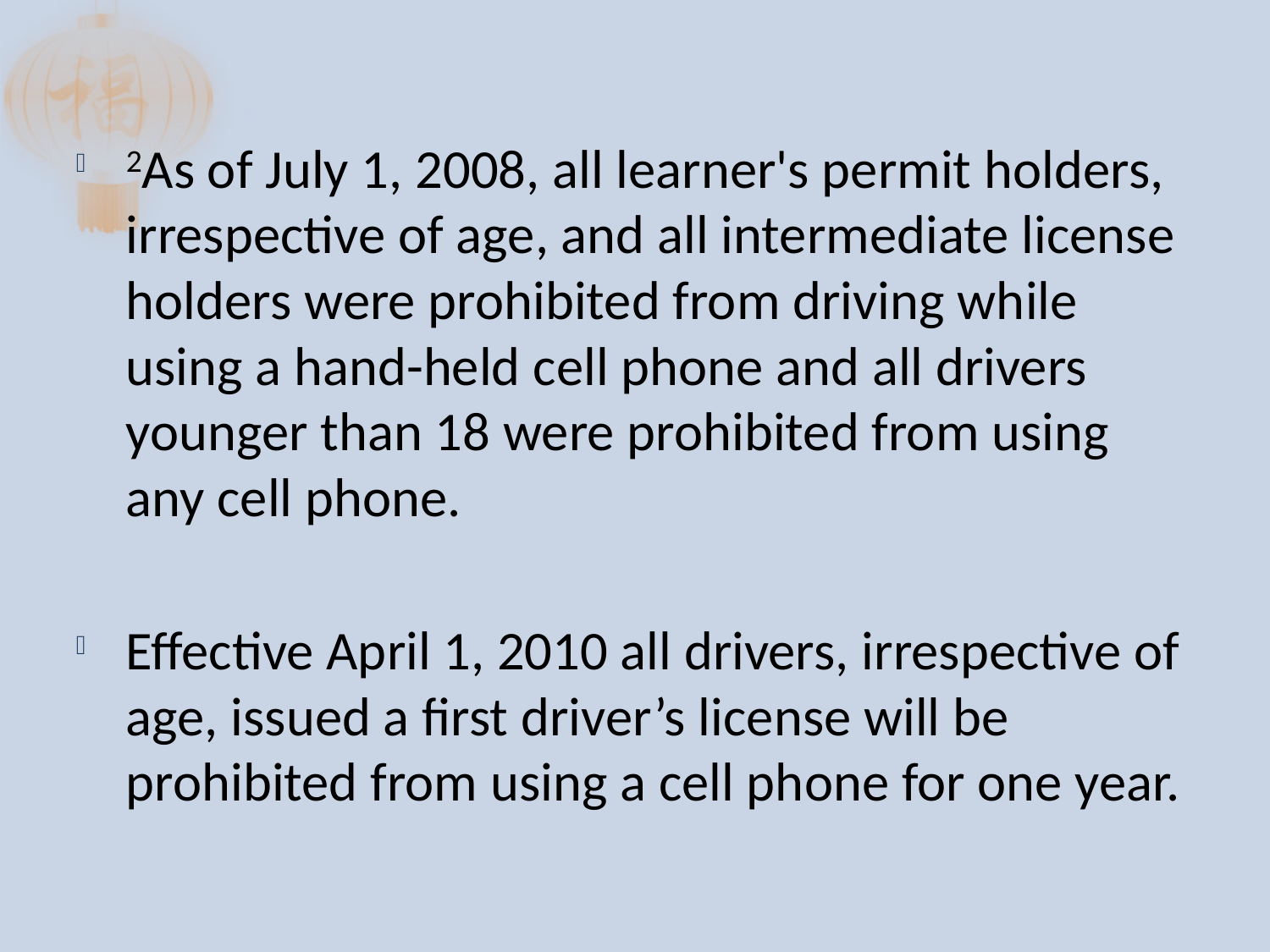

2As of July 1, 2008, all learner's permit holders, irrespective of age, and all intermediate license holders were prohibited from driving while using a hand-held cell phone and all drivers younger than 18 were prohibited from using any cell phone.

Effective April 1, 2010 all drivers, irrespective of age, issued a first driver’s license will be prohibited from using a cell phone for one year.